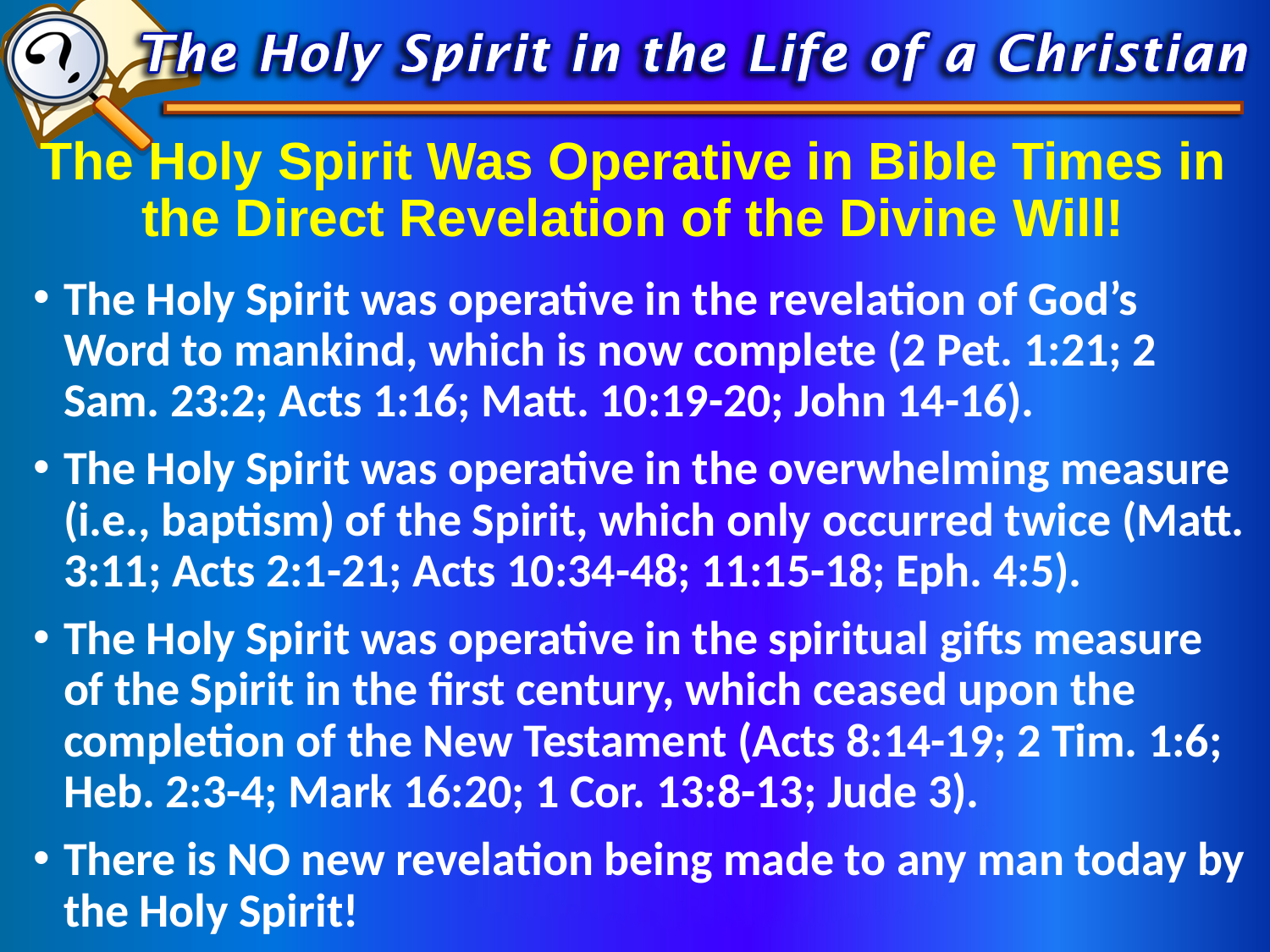

# The Holy Spirit Was Operative in Bible Times in the Direct Revelation of the Divine Will!
The Holy Spirit was operative in the revelation of God’s Word to mankind, which is now complete (2 Pet. 1:21; 2 Sam. 23:2; Acts 1:16; Matt. 10:19-20; John 14-16).
The Holy Spirit was operative in the overwhelming measure (i.e., baptism) of the Spirit, which only occurred twice (Matt. 3:11; Acts 2:1-21; Acts 10:34-48; 11:15-18; Eph. 4:5).
The Holy Spirit was operative in the spiritual gifts measure of the Spirit in the first century, which ceased upon the completion of the New Testament (Acts 8:14-19; 2 Tim. 1:6; Heb. 2:3-4; Mark 16:20; 1 Cor. 13:8-13; Jude 3).
There is NO new revelation being made to any man today by the Holy Spirit!